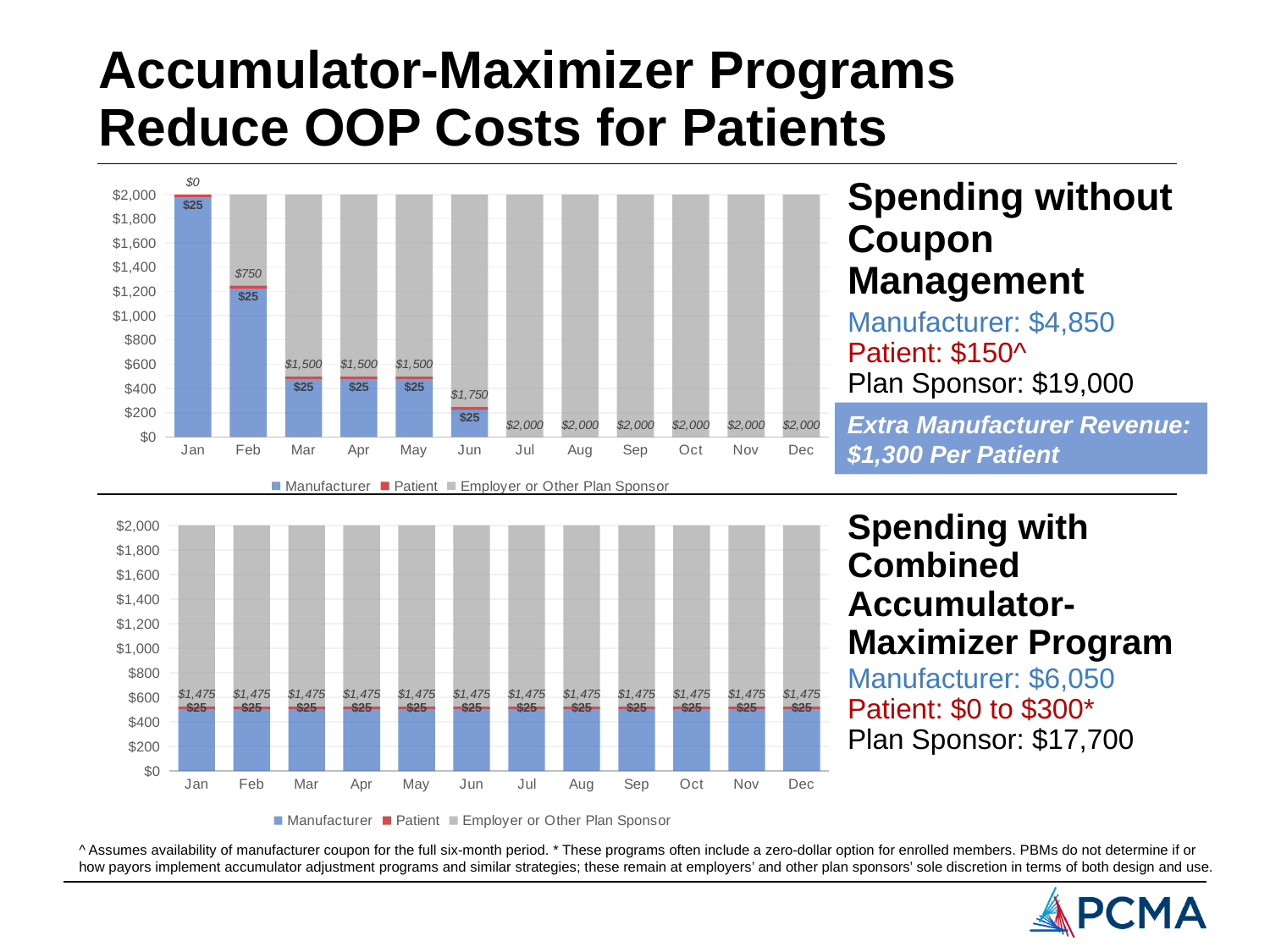

Accumulator-Maximizer Programs Reduce OOP Costs for Patients
Spending without Coupon Management

### Chart

| Category | Manufacturer | Patient | Employer or Other Plan Sponsor |
|---|---|---|---|
| Jan | 1975.0 | 25.0 | 0.0 |
| Feb | 1225.0 | 25.0 | 750.0 |
| Mar | 475.0 | 25.0 | 1500.0 |
| Apr | 475.0 | 25.0 | 1500.0 |
| May | 475.0 | 25.0 | 1500.0 |
| Jun | 225.0 | 25.0 | 1750.0 |
| Jul | 0.0 | 0.0 | 2000.0 |
| Aug | 0.0 | 0.0 | 2000.0 |
| Sep | 0.0 | 0.0 | 2000.0 |
| Oct | 0.0 | 0.0 | 2000.0 |
| Nov | 0.0 | 0.0 | 2000.0 |
| Dec | 0.0 | 0.0 | 2000.0 |
Manufacturer: $4,850
Patient: $150^
Plan Sponsor: $19,000
Extra Manufacturer Revenue: $1,300 Per Patient
Spending with Combined Accumulator-Maximizer Program

### Chart

| Category | Manufacturer | Patient | Employer or Other Plan Sponsor |
|---|---|---|---|
| Jan | 500.0 | 25.0 | 1475.0 |
| Feb | 500.0 | 25.0 | 1475.0 |
| Mar | 500.0 | 25.0 | 1475.0 |
| Apr | 500.0 | 25.0 | 1475.0 |
| May | 500.0 | 25.0 | 1475.0 |
| Jun | 500.0 | 25.0 | 1475.0 |
| Jul | 500.0 | 25.0 | 1475.0 |
| Aug | 500.0 | 25.0 | 1475.0 |
| Sep | 500.0 | 25.0 | 1475.0 |
| Oct | 500.0 | 25.0 | 1475.0 |
| Nov | 500.0 | 25.0 | 1475.0 |
| Dec | 500.0 | 25.0 | 1475.0 |
Manufacturer: $6,050
Patient: $0 to $300*
Plan Sponsor: $17,700
^ Assumes availability of manufacturer coupon for the full six-month period. * These programs often include a zero-dollar option for enrolled members. PBMs do not determine if or how payors implement accumulator adjustment programs and similar strategies; these remain at employers’ and other plan sponsors’ sole discretion in terms of both design and use.